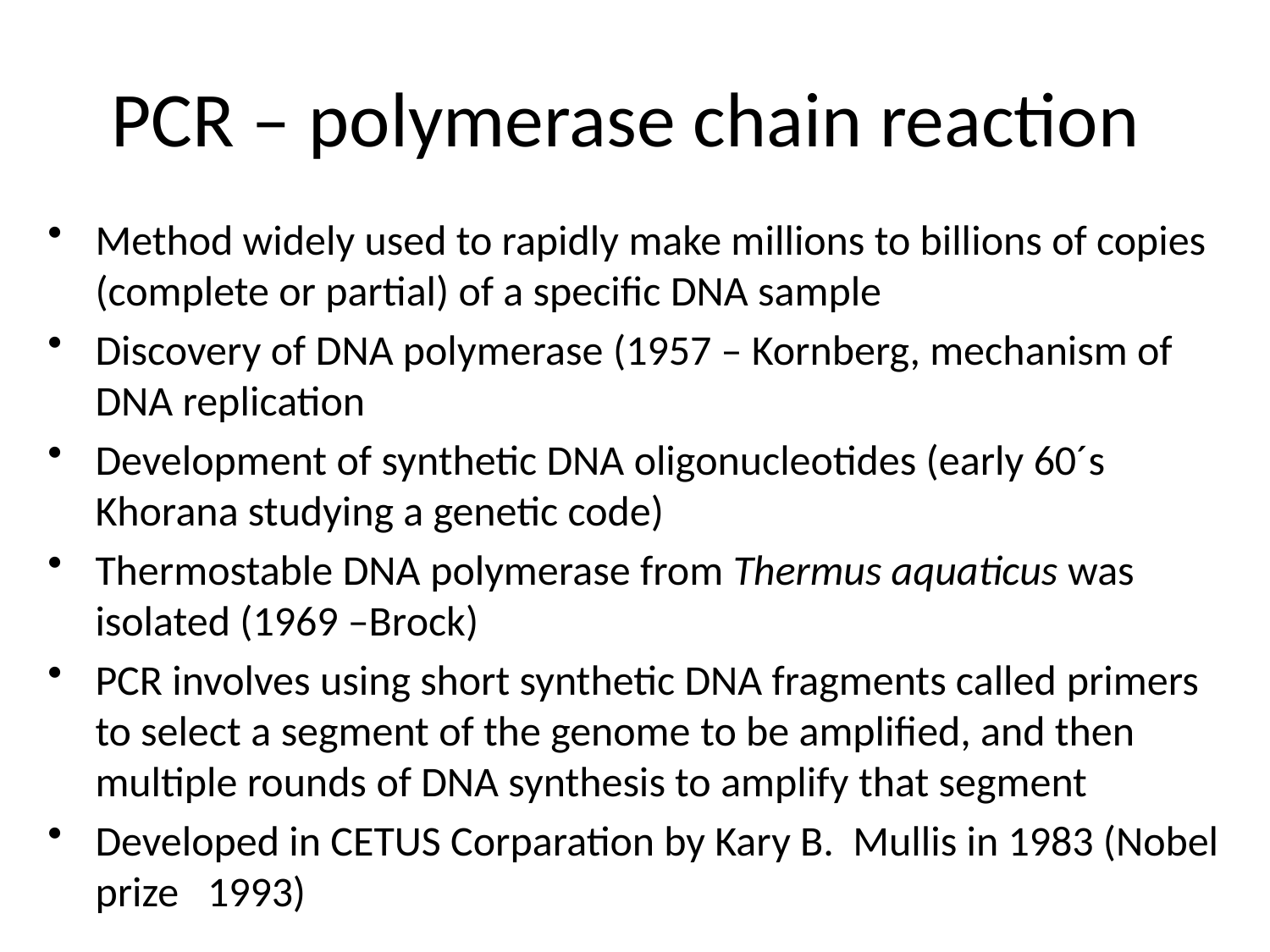

# PCR – polymerase chain reaction
Method widely used to rapidly make millions to billions of copies (complete or partial) of a specific DNA sample
Discovery of DNA polymerase (1957 – Kornberg, mechanism of DNA replication
Development of synthetic DNA oligonucleotides (early 60´s Khorana studying a genetic code)
Thermostable DNA polymerase from Thermus aquaticus was isolated (1969 –Brock)
PCR involves using short synthetic DNA fragments called primers to select a segment of the genome to be amplified, and then multiple rounds of DNA synthesis to amplify that segment
Developed in CETUS Corparation by Kary B.  Mullis in 1983 (Nobel prize   1993)